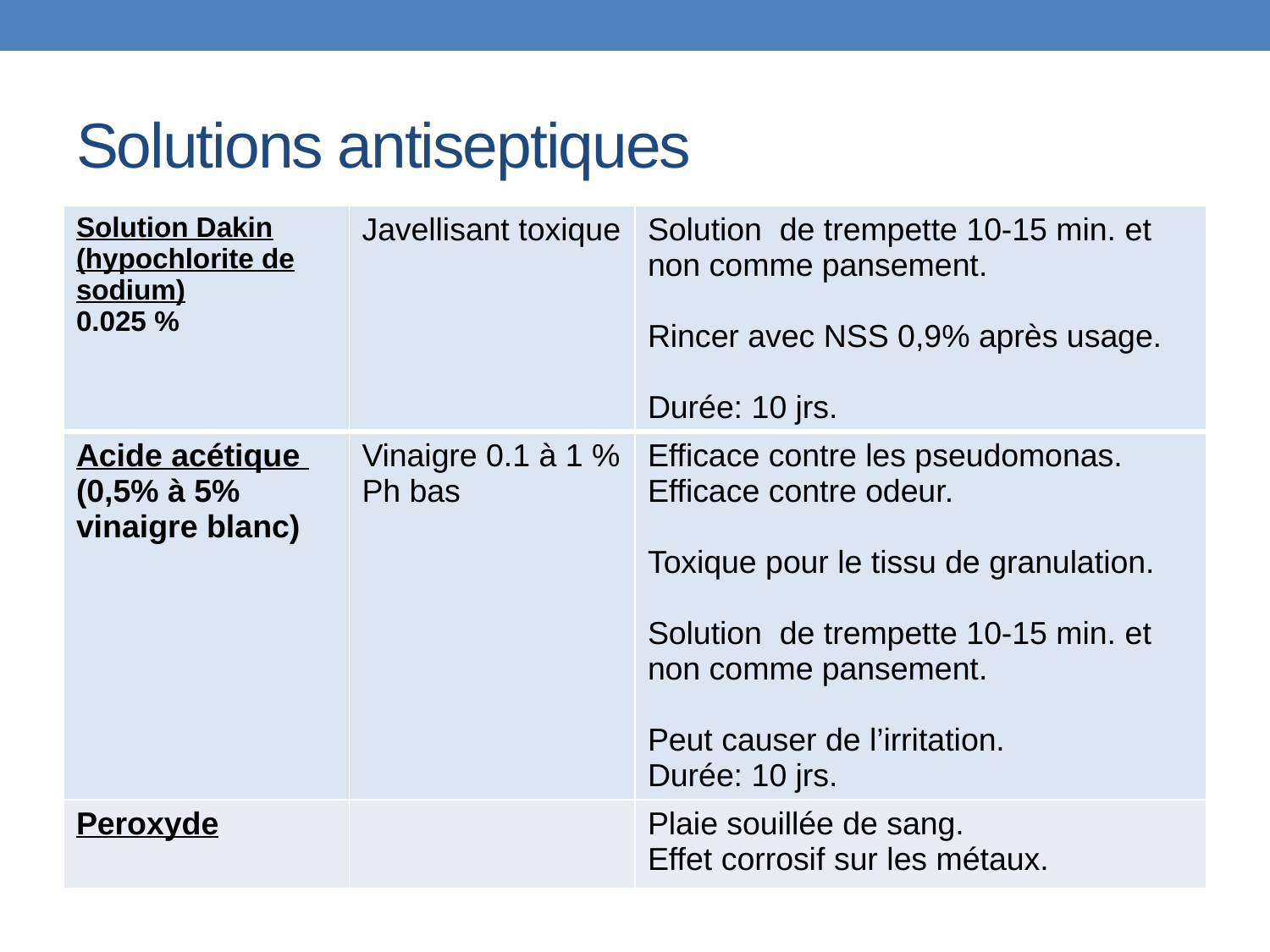

# Solutions antiseptiques
| Solution Dakin (hypochlorite de sodium) 0.025 % | Javellisant toxique | Solution de trempette 10-15 min. et non comme pansement. Rincer avec NSS 0,9% après usage. Durée: 10 jrs. |
| --- | --- | --- |
| Acide acétique (0,5% à 5% vinaigre blanc) | Vinaigre 0.1 à 1 % Ph bas | Efficace contre les pseudomonas. Efficace contre odeur. Toxique pour le tissu de granulation. Solution de trempette 10-15 min. et non comme pansement. Peut causer de l’irritation. Durée: 10 jrs. |
| Peroxyde |  | Plaie souillée de sang. Effet corrosif sur les métaux. |